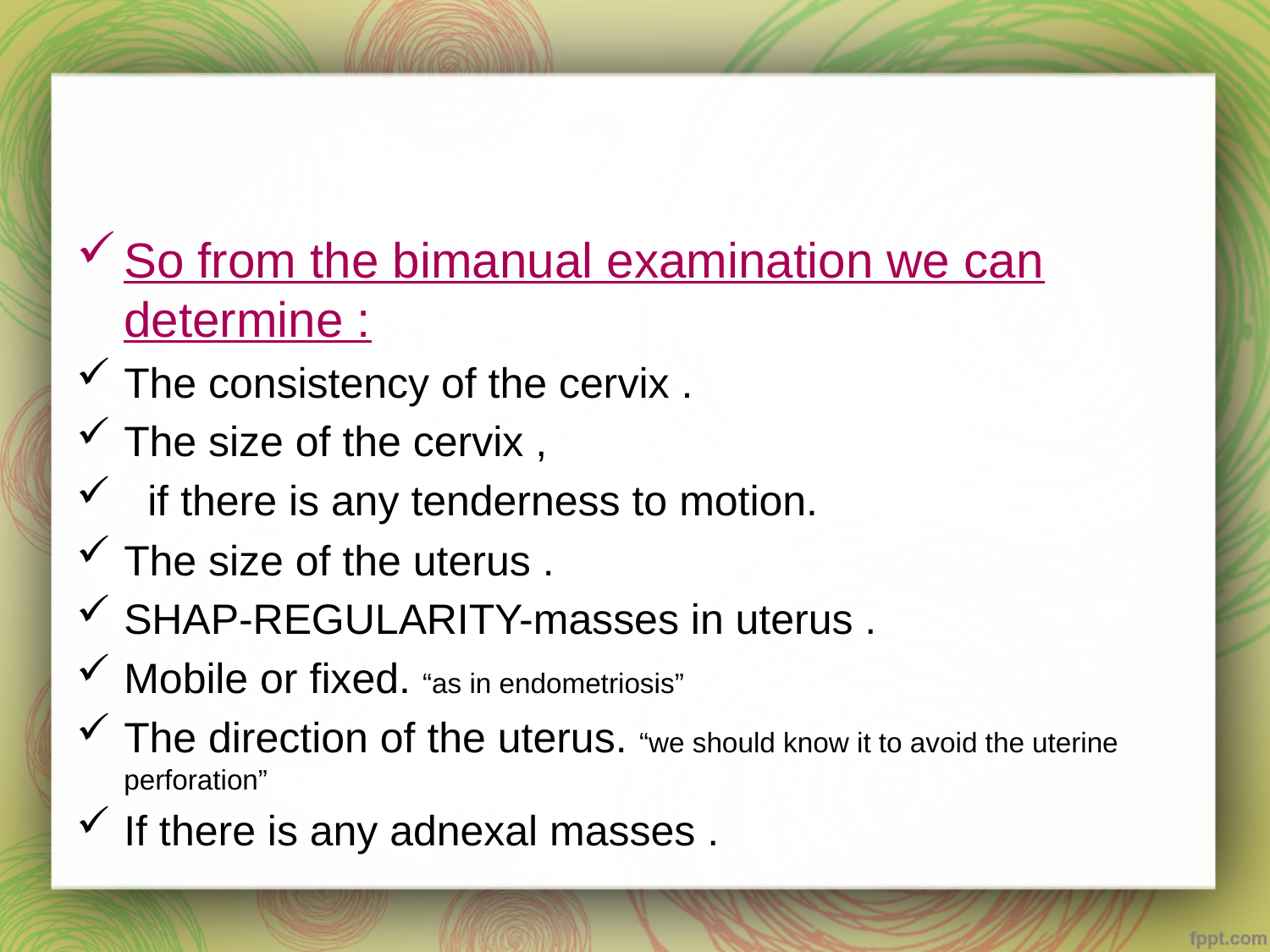

So from the bimanual examination we can determine :
The consistency of the cervix .
The size of the cervix ,
  if there is any tenderness to motion.
The size of the uterus .
SHAP-REGULARITY-masses in uterus .
Mobile or fixed. “as in endometriosis”
The direction of the uterus. “we should know it to avoid the uterine perforation”
If there is any adnexal masses .